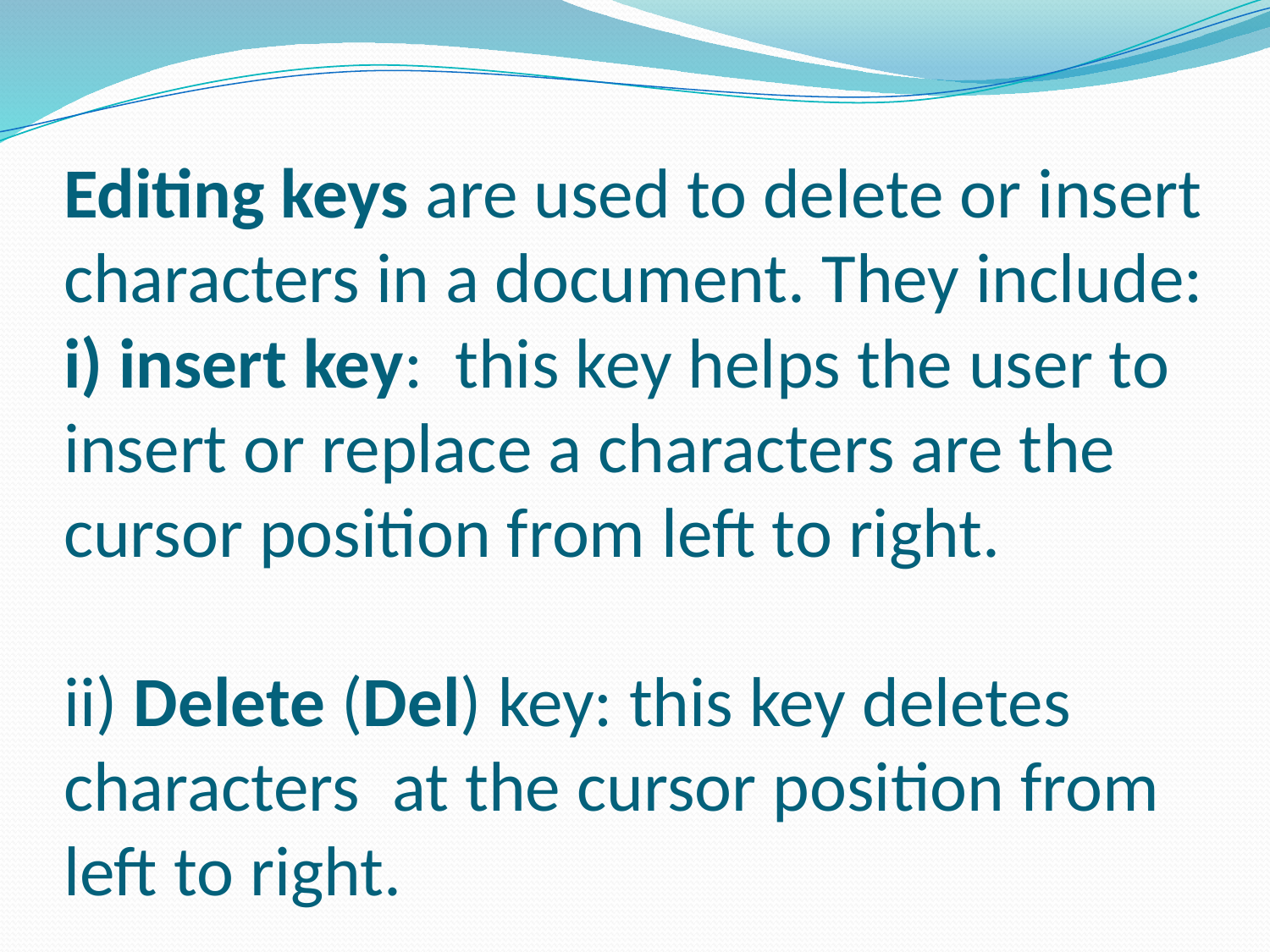

# Editing keys are used to delete or insert characters in a document. They include: i) insert key:  this key helps the user to insert or replace a characters are the cursor position from left to right. ii) Delete (Del) key: this key deletes characters  at the cursor position from left to right.